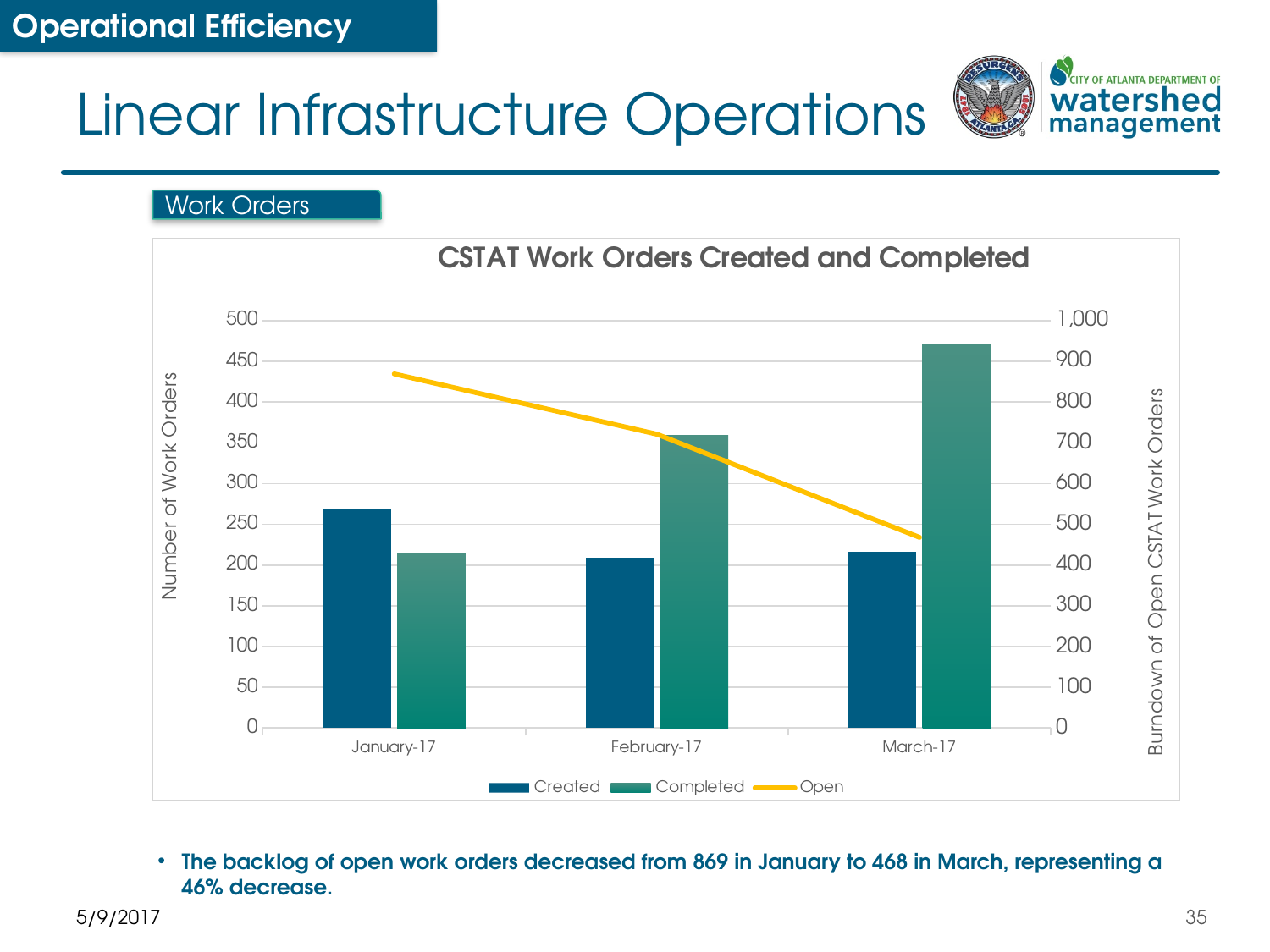

Operational Efficiency
# Linear Infrastructure Operations
Work Orders

### Chart: CSTAT Work Orders Created and Completed

| Category | Created | Completed | Open |
|---|---|---|---|
| 42736 | 269.0 | 215.0 | 869.0 |
| 42767 | 209.0 | 359.0 | 721.0 |
| 42795 | 216.0 | 471.0 | 468.0 |
The backlog of open work orders decreased from 869 in January to 468 in March, representing a 46% decrease.